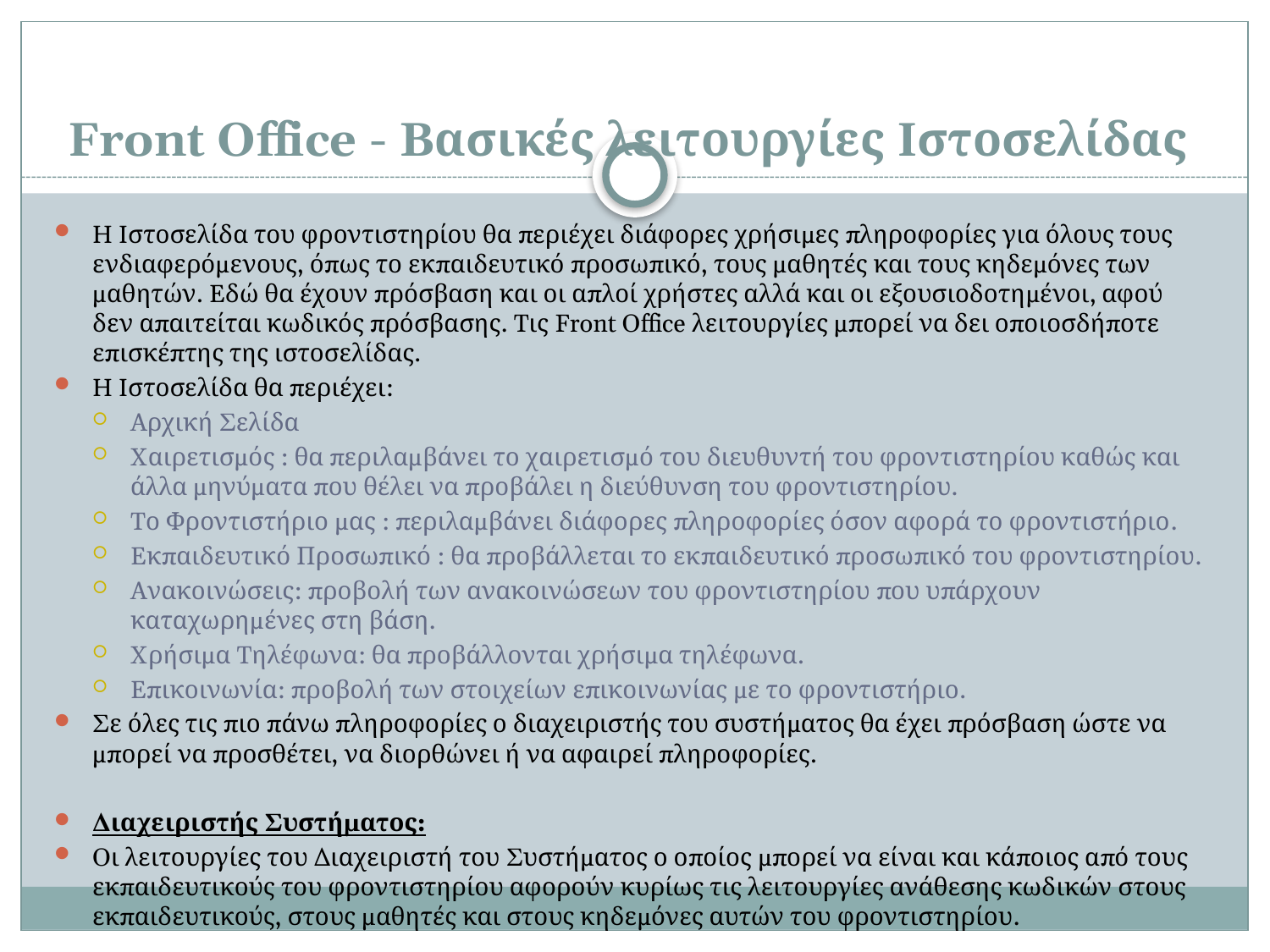

# Front Office - Βασικές λειτουργίες Ιστοσελίδας
Η Ιστοσελίδα του φροντιστηρίου θα περιέχει διάφορες χρήσιμες πληροφορίες για όλους τους ενδιαφερόμενους, όπως το εκπαιδευτικό προσωπικό, τους μαθητές και τους κηδεμόνες των μαθητών. Εδώ θα έχουν πρόσβαση και οι απλοί χρήστες αλλά και οι εξουσιοδοτημένοι, αφού δεν απαιτείται κωδικός πρόσβασης. Τις Front Office λειτουργίες μπορεί να δει οποιοσδήποτε επισκέπτης της ιστοσελίδας.
Η Ιστοσελίδα θα περιέχει:
Aρχική Σελίδα
Χαιρετισμός : θα περιλαμβάνει το χαιρετισμό του διευθυντή του φροντιστηρίου καθώς και άλλα μηνύματα που θέλει να προβάλει η διεύθυνση του φροντιστηρίου.
Το Φροντιστήριο μας : περιλαμβάνει διάφορες πληροφορίες όσον αφορά το φροντιστήριο.
Εκπαιδευτικό Προσωπικό : θα προβάλλεται το εκπαιδευτικό προσωπικό του φροντιστηρίου.
Ανακοινώσεις: προβολή των ανακοινώσεων του φροντιστηρίου που υπάρχουν καταχωρημένες στη βάση.
Χρήσιμα Τηλέφωνα: θα προβάλλονται χρήσιμα τηλέφωνα.
Επικοινωνία: προβολή των στοιχείων επικοινωνίας με το φροντιστήριο.
Σε όλες τις πιο πάνω πληροφορίες ο διαχειριστής του συστήματος θα έχει πρόσβαση ώστε να μπορεί να προσθέτει, να διορθώνει ή να αφαιρεί πληροφορίες.

Διαχειριστής Συστήματος:
Οι λειτουργίες του Διαχειριστή του Συστήματος ο οποίος μπορεί να είναι και κάποιος από τους εκπαιδευτικούς του φροντιστηρίου αφορούν κυρίως τις λειτουργίες ανάθεσης κωδικών στους εκπαιδευτικούς, στους μαθητές και στους κηδεμόνες αυτών του φροντιστηρίου.